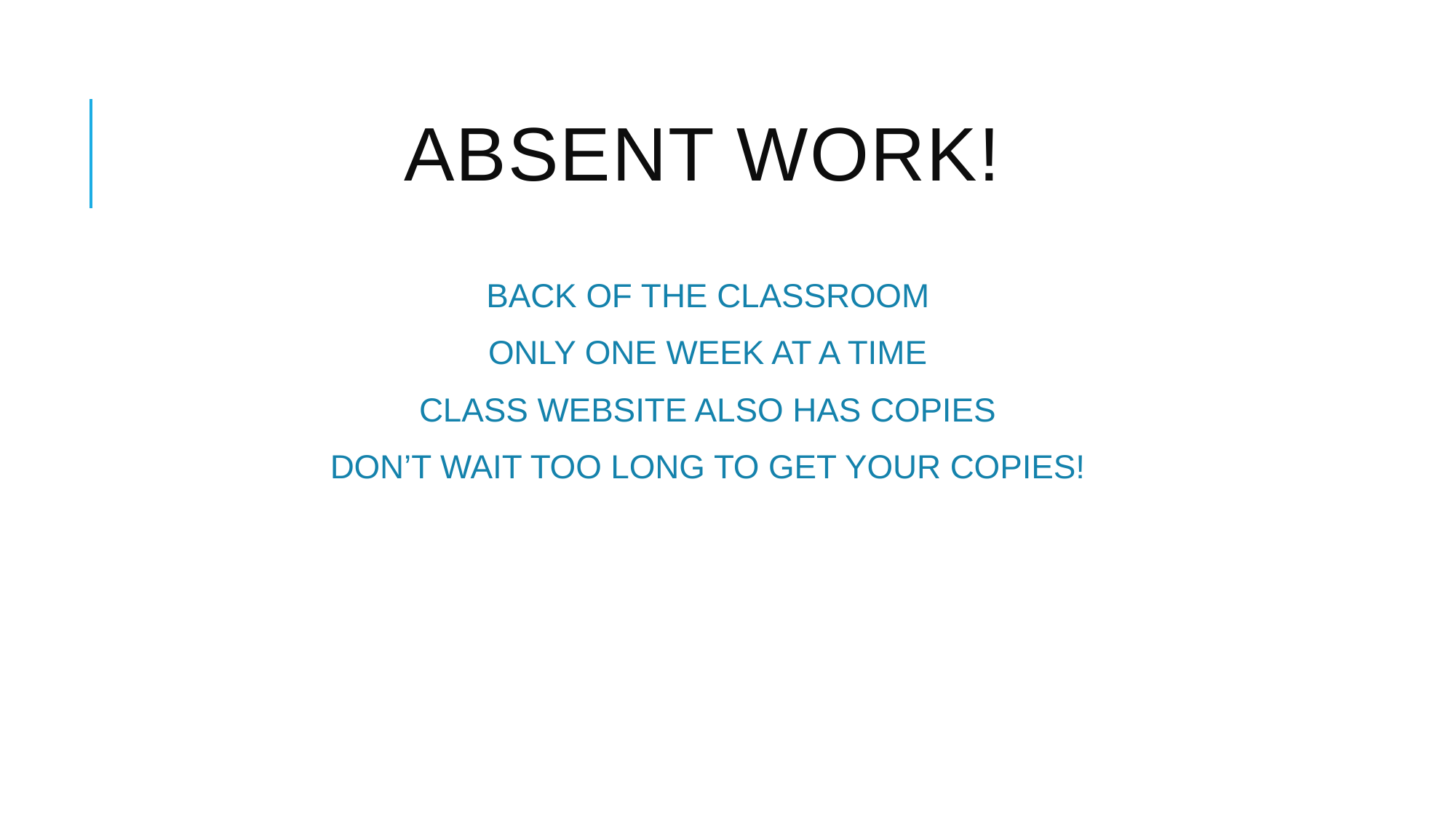

# ABSENT WORK!
BACK OF THE CLASSROOM
ONLY ONE WEEK AT A TIME
CLASS WEBSITE ALSO HAS COPIES
DON’T WAIT TOO LONG TO GET YOUR COPIES!